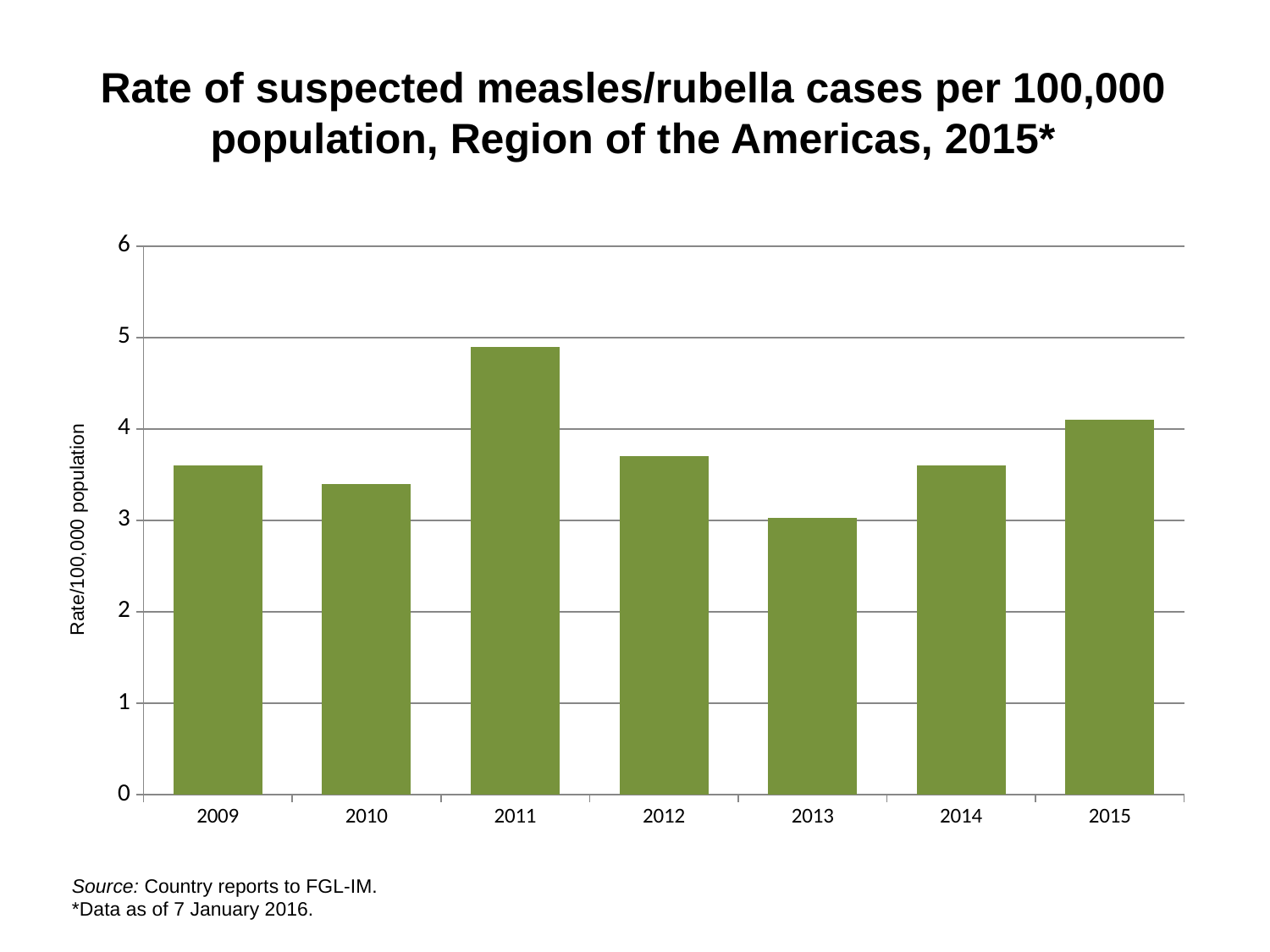

# Rate of suspected measles/rubella cases per 100,000 population, Region of the Americas, 2015*

### Chart

| Category | rate |
|---|---|
| 2009 | 3.6 |
| 2010 | 3.4 |
| 2011 | 4.9 |
| 2012 | 3.7 |
| 2013 | 3.03 |
| 2014 | 3.6 |
| 2015 | 4.1 |
Rate/100,000 population
Source: Country reports to FGL-IM.
*Data as of 7 January 2016.